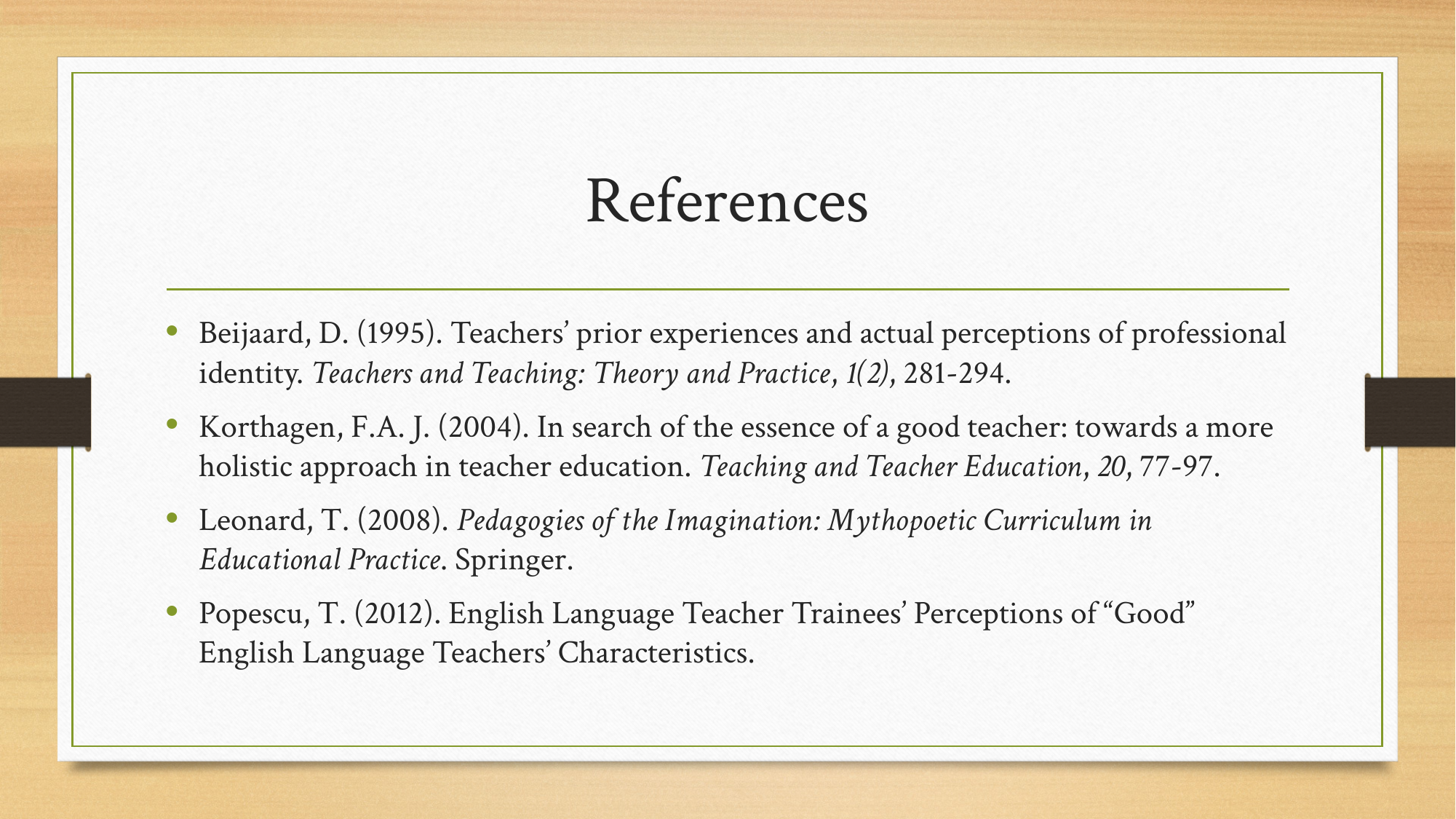

# References
Beijaard, D. (1995). Teachers’ prior experiences and actual perceptions of professional identity. Teachers and Teaching: Theory and Practice, 1(2), 281-294.
Korthagen, F.A. J. (2004). In search of the essence of a good teacher: towards a more holistic approach in teacher education. Teaching and Teacher Education, 20, 77-97.
Leonard, T. (2008). Pedagogies of the Imagination: Mythopoetic Curriculum in Educational Practice. Springer.
Popescu, T. (2012). English Language Teacher Trainees’ Perceptions of “Good” English Language Teachers’ Characteristics.